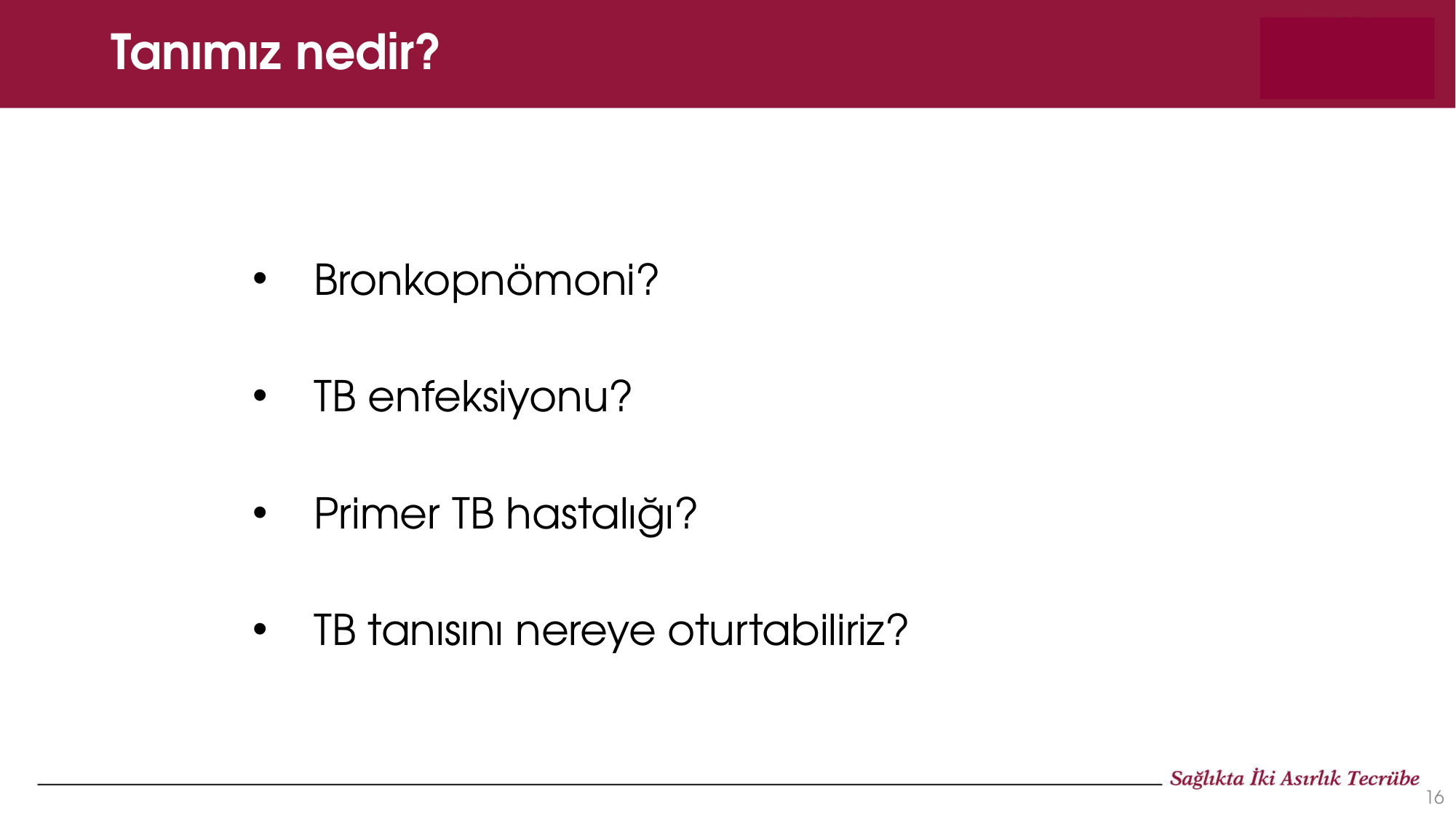

# Tanımız nedir?

Bronkopnömoni?
TB enfeksiyonu?
Primer TB hastalığı?
TB tanısını nereye oturtabiliriz?

16